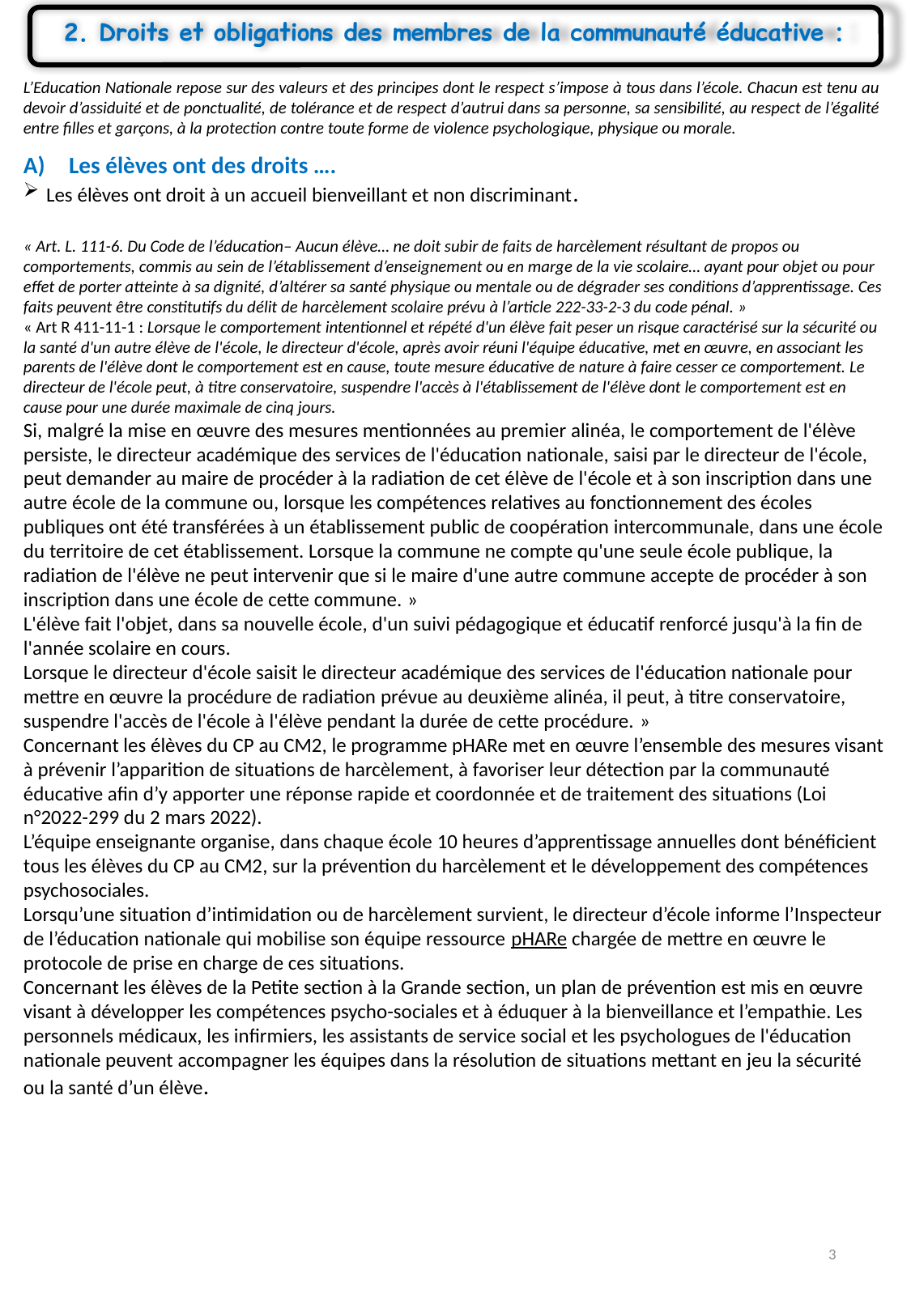

2. Droits et obligations des membres de la communauté éducative :
L’Education Nationale repose sur des valeurs et des principes dont le respect s’impose à tous dans l’école. Chacun est tenu au devoir d’assiduité et de ponctualité, de tolérance et de respect d’autrui dans sa personne, sa sensibilité, au respect de l’égalité entre filles et garçons, à la protection contre toute forme de violence psychologique, physique ou morale.
Les élèves ont des droits ….
Les élèves ont droit à un accueil bienveillant et non discriminant.

« Art. L. 111-6. Du Code de l’éducation– Aucun élève… ne doit subir de faits de harcèlement résultant de propos ou comportements, commis au sein de l’établissement d’enseignement ou en marge de la vie scolaire… ayant pour objet ou pour effet de porter atteinte à sa dignité, d’altérer sa santé physique ou mentale ou de dégrader ses conditions d’apprentissage. Ces faits peuvent être constitutifs du délit de harcèlement scolaire prévu à l’article 222-33-2-3 du code pénal. »
« Art R 411-11-1 : Lorsque le comportement intentionnel et répété d'un élève fait peser un risque caractérisé sur la sécurité ou la santé d'un autre élève de l'école, le directeur d'école, après avoir réuni l'équipe éducative, met en œuvre, en associant les parents de l'élève dont le comportement est en cause, toute mesure éducative de nature à faire cesser ce comportement. Le directeur de l'école peut, à titre conservatoire, suspendre l'accès à l'établissement de l'élève dont le comportement est en cause pour une durée maximale de cinq jours.
Si, malgré la mise en œuvre des mesures mentionnées au premier alinéa, le comportement de l'élève persiste, le directeur académique des services de l'éducation nationale, saisi par le directeur de l'école, peut demander au maire de procéder à la radiation de cet élève de l'école et à son inscription dans une autre école de la commune ou, lorsque les compétences relatives au fonctionnement des écoles publiques ont été transférées à un établissement public de coopération intercommunale, dans une école du territoire de cet établissement. Lorsque la commune ne compte qu'une seule école publique, la radiation de l'élève ne peut intervenir que si le maire d'une autre commune accepte de procéder à son inscription dans une école de cette commune. »
L'élève fait l'objet, dans sa nouvelle école, d'un suivi pédagogique et éducatif renforcé jusqu'à la fin de l'année scolaire en cours.
Lorsque le directeur d'école saisit le directeur académique des services de l'éducation nationale pour mettre en œuvre la procédure de radiation prévue au deuxième alinéa, il peut, à titre conservatoire, suspendre l'accès de l'école à l'élève pendant la durée de cette procédure. »
Concernant les élèves du CP au CM2, le programme pHARe met en œuvre l’ensemble des mesures visant à prévenir l’apparition de situations de harcèlement, à favoriser leur détection par la communauté éducative afin d’y apporter une réponse rapide et coordonnée et de traitement des situations (Loi n°2022-299 du 2 mars 2022).
L’équipe enseignante organise, dans chaque école 10 heures d’apprentissage annuelles dont bénéficient tous les élèves du CP au CM2, sur la prévention du harcèlement et le développement des compétences psychosociales.
Lorsqu’une situation d’intimidation ou de harcèlement survient, le directeur d’école informe l’Inspecteur de l’éducation nationale qui mobilise son équipe ressource pHARe chargée de mettre en œuvre le protocole de prise en charge de ces situations.
Concernant les élèves de la Petite section à la Grande section, un plan de prévention est mis en œuvre visant à développer les compétences psycho-sociales et à éduquer à la bienveillance et l’empathie. Les personnels médicaux, les infirmiers, les assistants de service social et les psychologues de l'éducation nationale peuvent accompagner les équipes dans la résolution de situations mettant en jeu la sécurité ou la santé d’un élève.

3